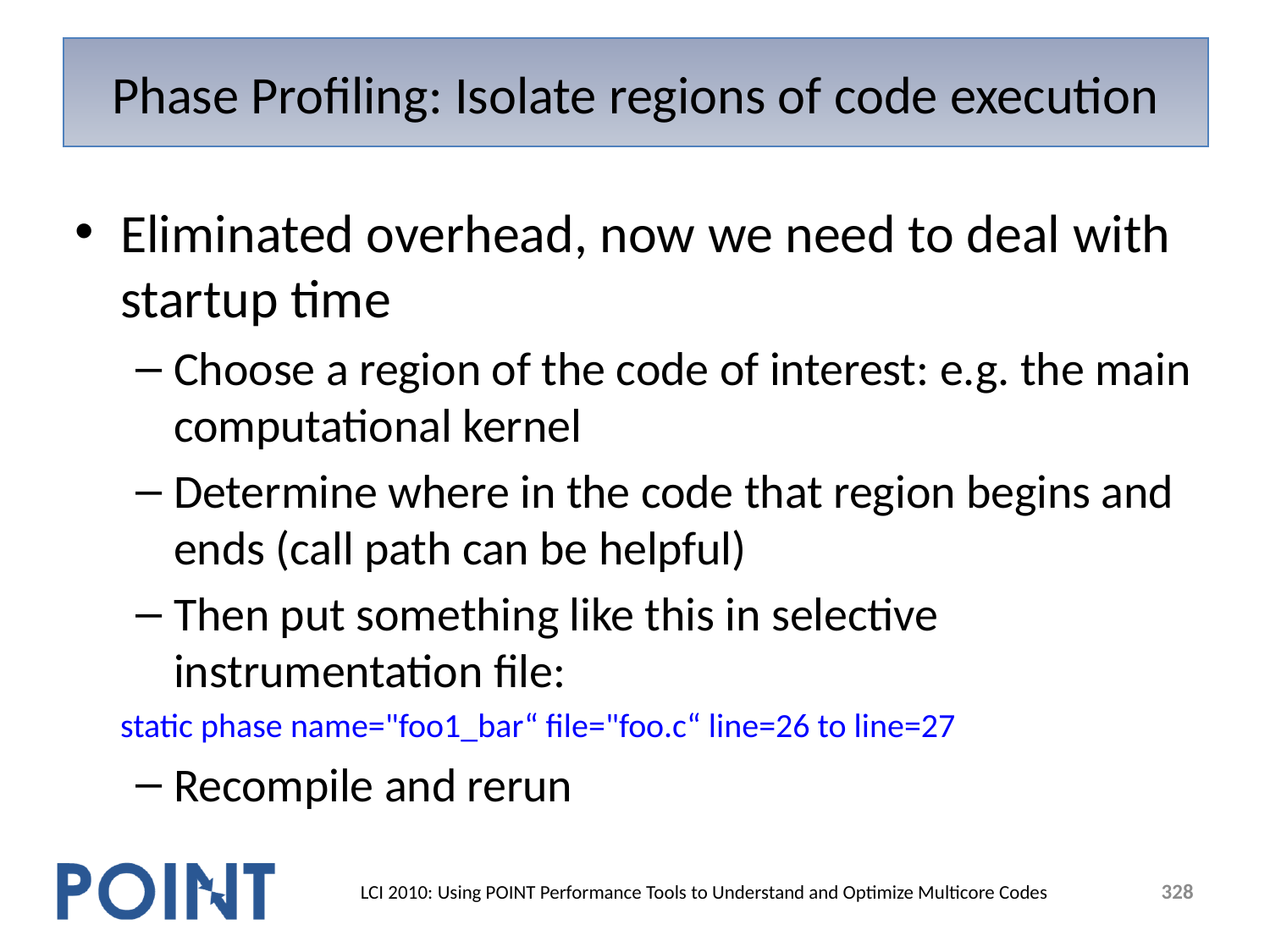

# Phase Profiling: Isolate regions of code execution
Eliminated overhead, now we need to deal with startup time
Choose a region of the code of interest: e.g. the main computational kernel
Determine where in the code that region begins and ends (call path can be helpful)
Then put something like this in selective instrumentation file:
	static phase name="foo1_bar“ file="foo.c“ line=26 to line=27
Recompile and rerun
328